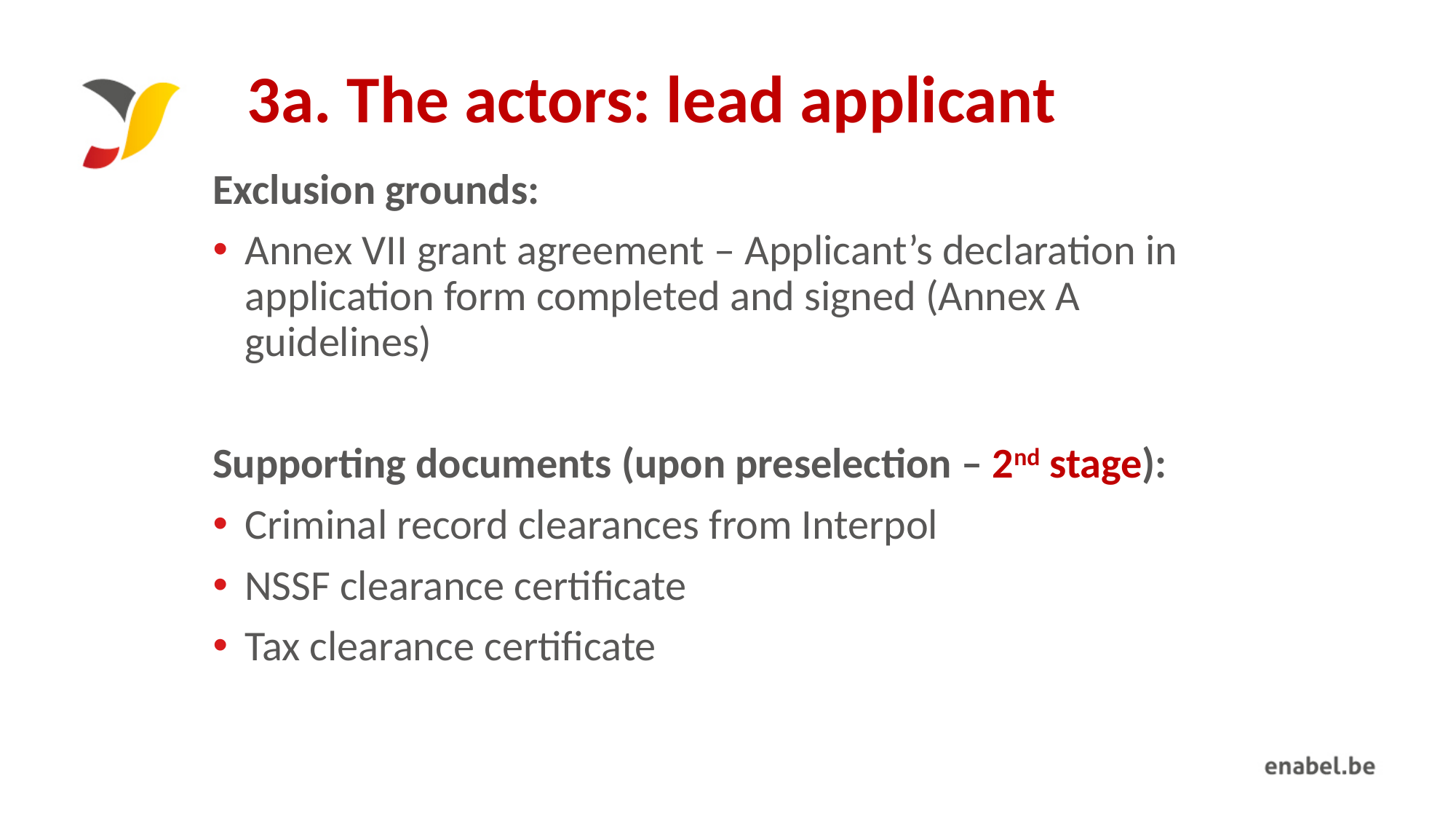

# 3a. The actors: lead applicant
Exclusion grounds:
Annex VII grant agreement – Applicant’s declaration in application form completed and signed (Annex A guidelines)

Supporting documents (upon preselection – 2nd stage):
Criminal record clearances from Interpol
NSSF clearance certificate
Tax clearance certificate